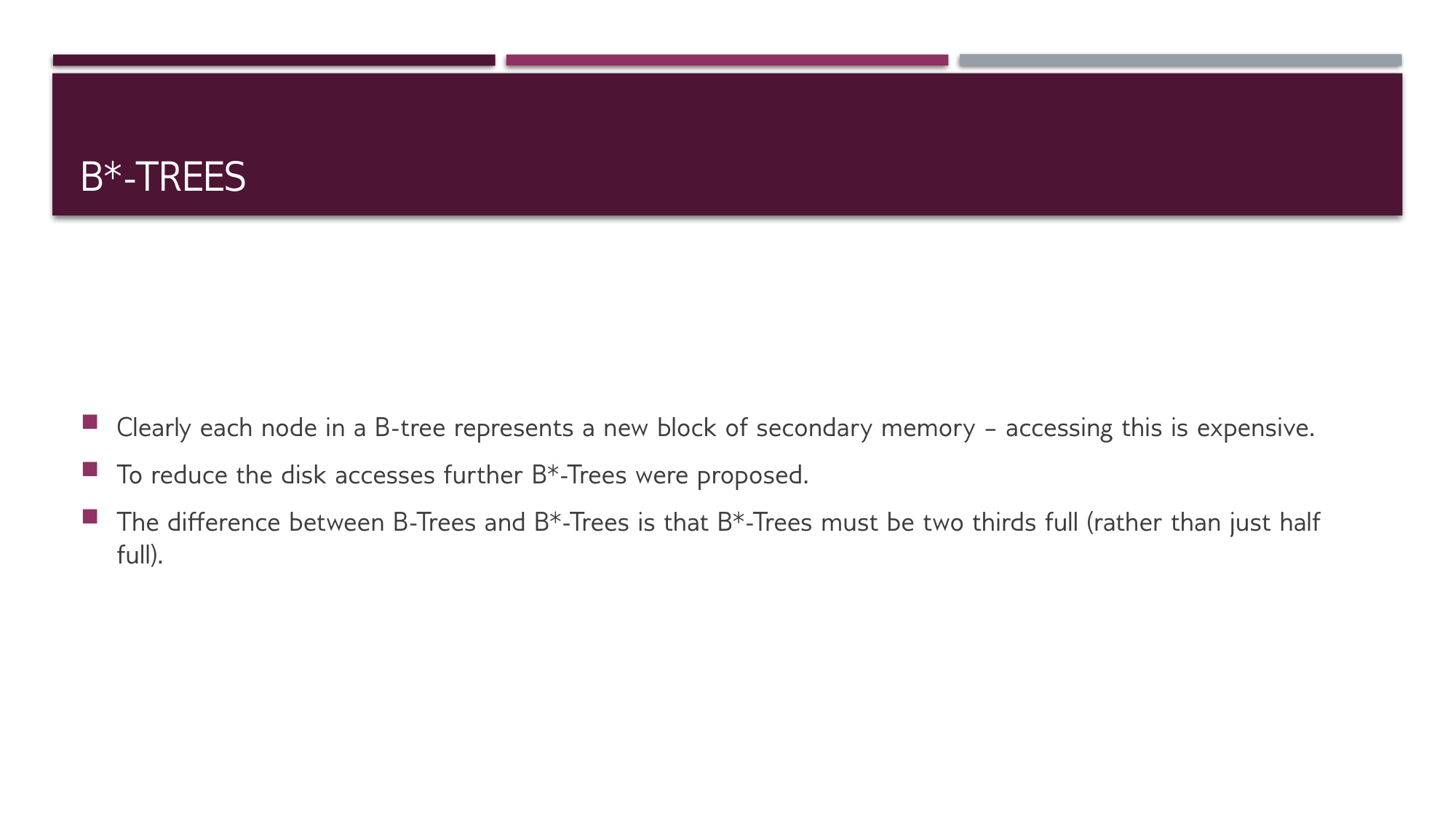

# B*-Trees
Clearly each node in a B-tree represents a new block of secondary memory – accessing this is expensive.
To reduce the disk accesses further B*-Trees were proposed.
The difference between B-Trees and B*-Trees is that B*-Trees must be two thirds full (rather than just half full).